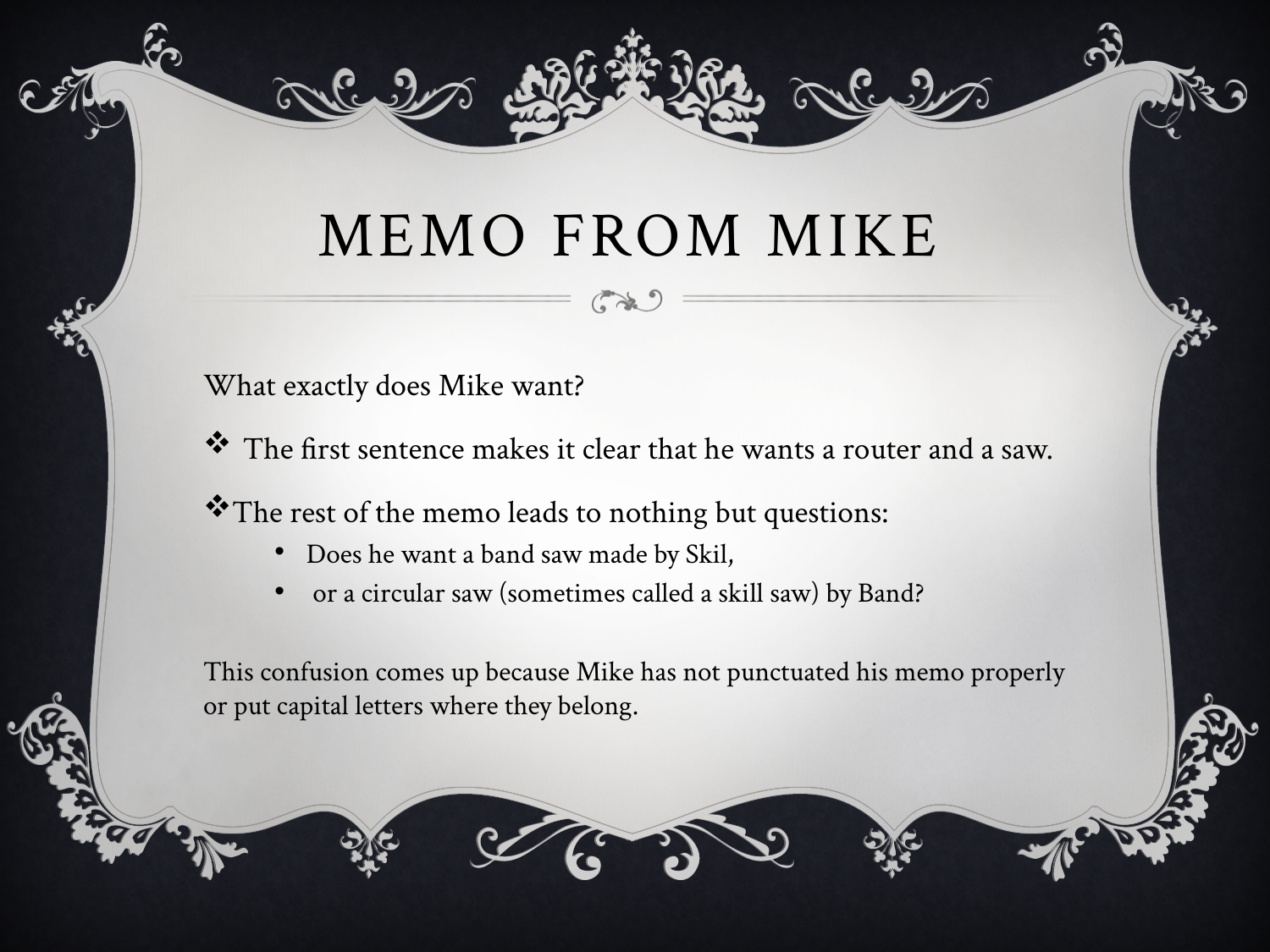

# Memo from Mike
What exactly does Mike want?
The first sentence makes it clear that he wants a router and a saw.
The rest of the memo leads to nothing but questions:
Does he want a band saw made by Skil,
 or a circular saw (sometimes called a skill saw) by Band?

This confusion comes up because Mike has not punctuated his memo properly or put capital letters where they belong.